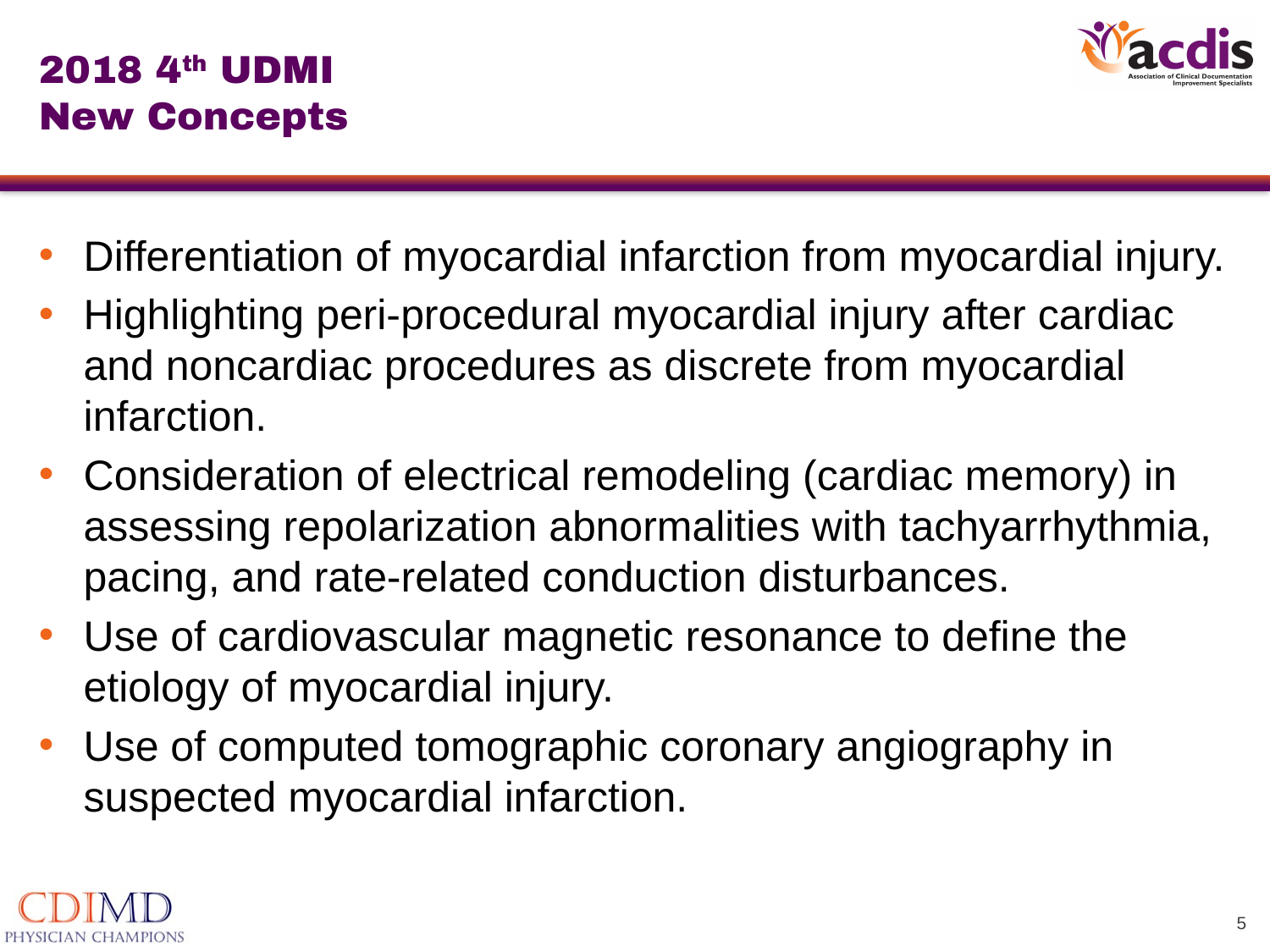

# 2018 4th UDMI New Concepts
Differentiation of myocardial infarction from myocardial injury.
Highlighting peri-procedural myocardial injury after cardiac and noncardiac procedures as discrete from myocardial infarction.
Consideration of electrical remodeling (cardiac memory) in assessing repolarization abnormalities with tachyarrhythmia, pacing, and rate-related conduction disturbances.
Use of cardiovascular magnetic resonance to define the etiology of myocardial injury.
Use of computed tomographic coronary angiography in suspected myocardial infarction.